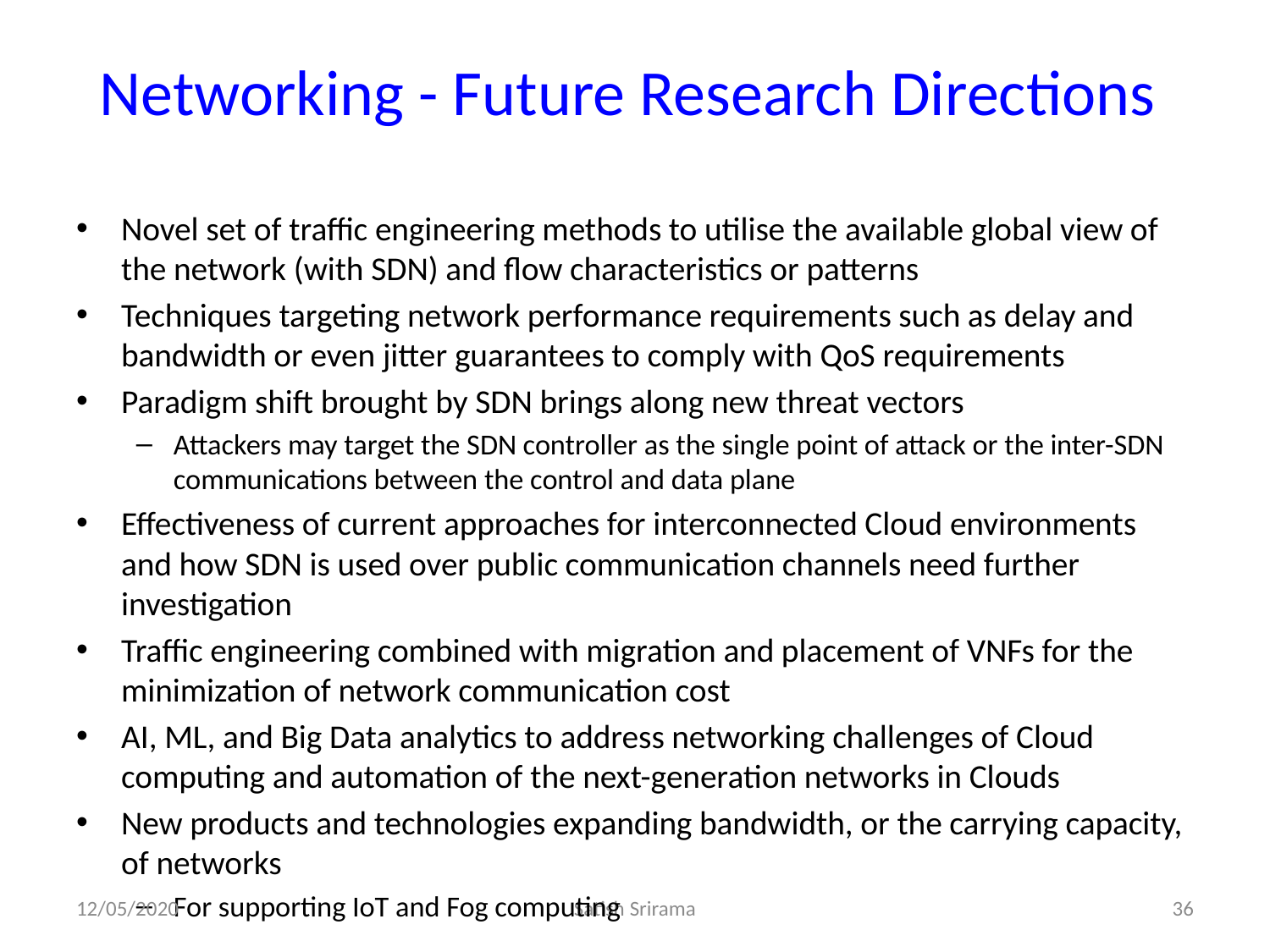

# Networking - Future Research Directions
Novel set of traffic engineering methods to utilise the available global view of the network (with SDN) and flow characteristics or patterns
Techniques targeting network performance requirements such as delay and bandwidth or even jitter guarantees to comply with QoS requirements
Paradigm shift brought by SDN brings along new threat vectors
Attackers may target the SDN controller as the single point of attack or the inter-SDN communications between the control and data plane
Effectiveness of current approaches for interconnected Cloud environments and how SDN is used over public communication channels need further investigation
Traffic engineering combined with migration and placement of VNFs for the minimization of network communication cost
AI, ML, and Big Data analytics to address networking challenges of Cloud computing and automation of the next-generation networks in Clouds
New products and technologies expanding bandwidth, or the carrying capacity, of networks
For supporting IoT and Fog computing

12/05/2020
Satish Srirama
36